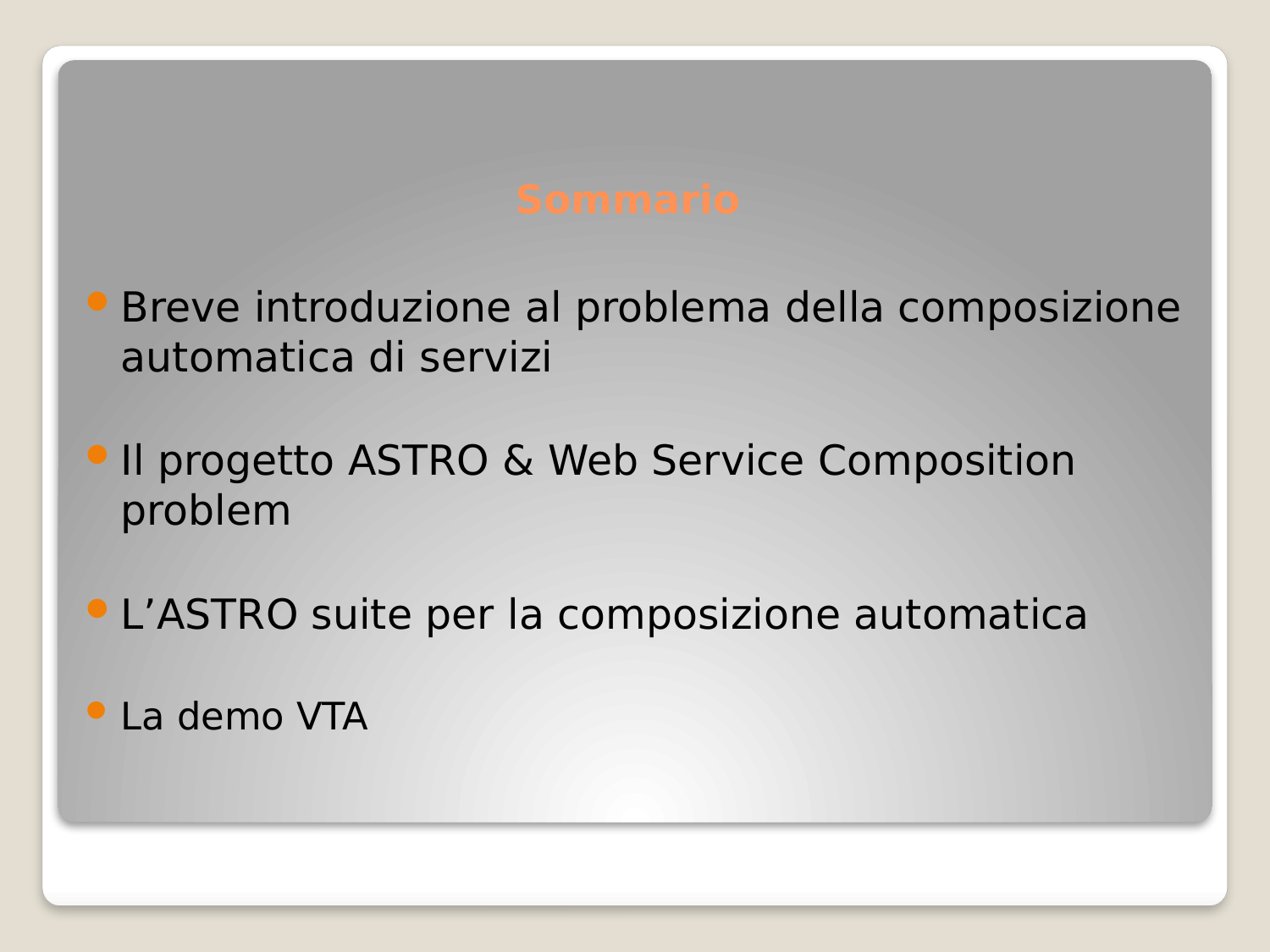

# Sommario
Breve introduzione al problema della composizione automatica di servizi
Il progetto ASTRO & Web Service Composition problem
L’ASTRO suite per la composizione automatica

La demo VTA